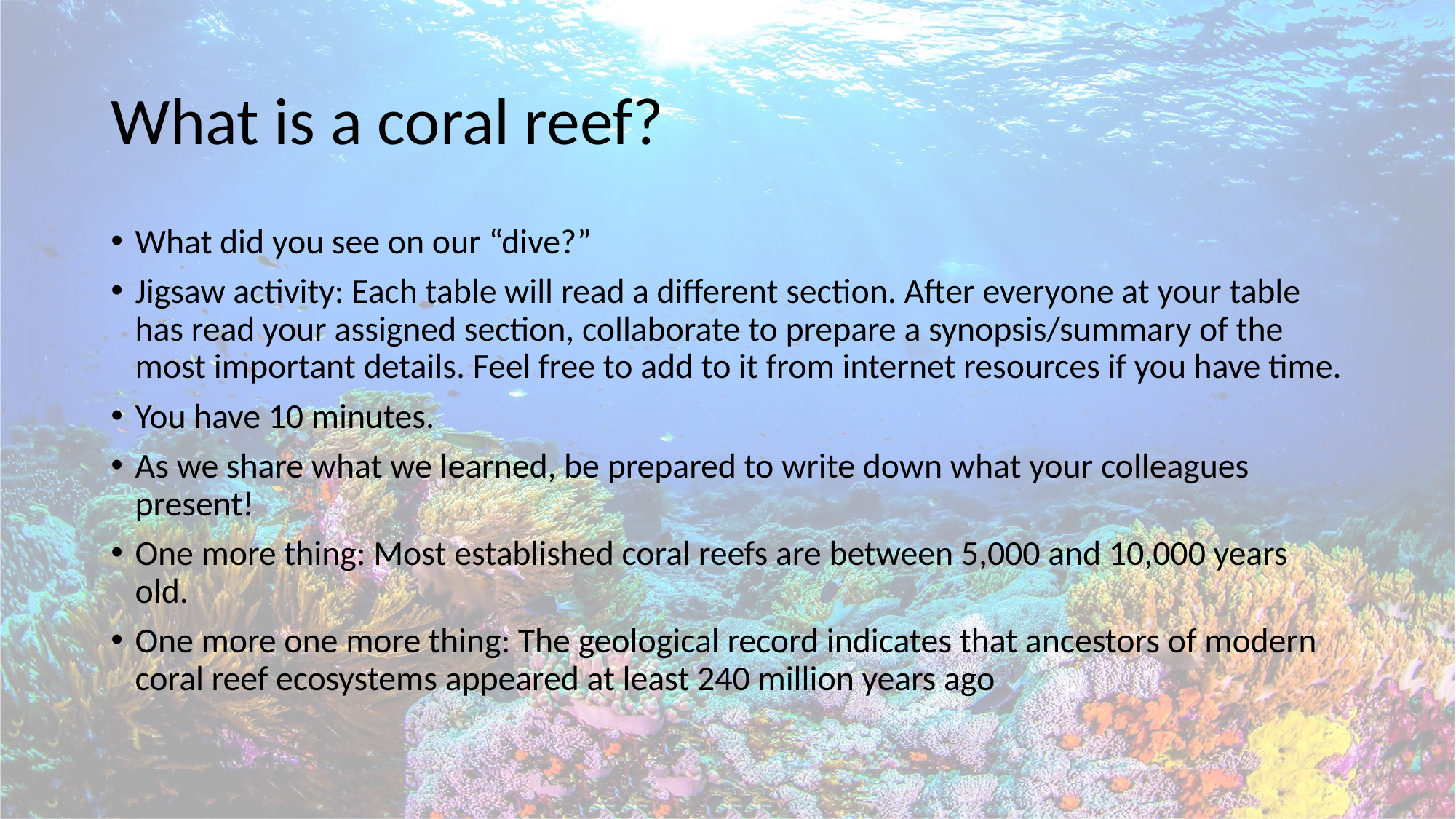

# What is a coral reef?
What did you see on our “dive?”
Jigsaw activity: Each table will read a different section. After everyone at your table has read your assigned section, collaborate to prepare a synopsis/summary of the most important details. Feel free to add to it from internet resources if you have time.
You have 10 minutes.
As we share what we learned, be prepared to write down what your colleagues present!
One more thing: Most established coral reefs are between 5,000 and 10,000 years old.
One more one more thing: The geological record indicates that ancestors of modern coral reef ecosystems appeared at least 240 million years ago